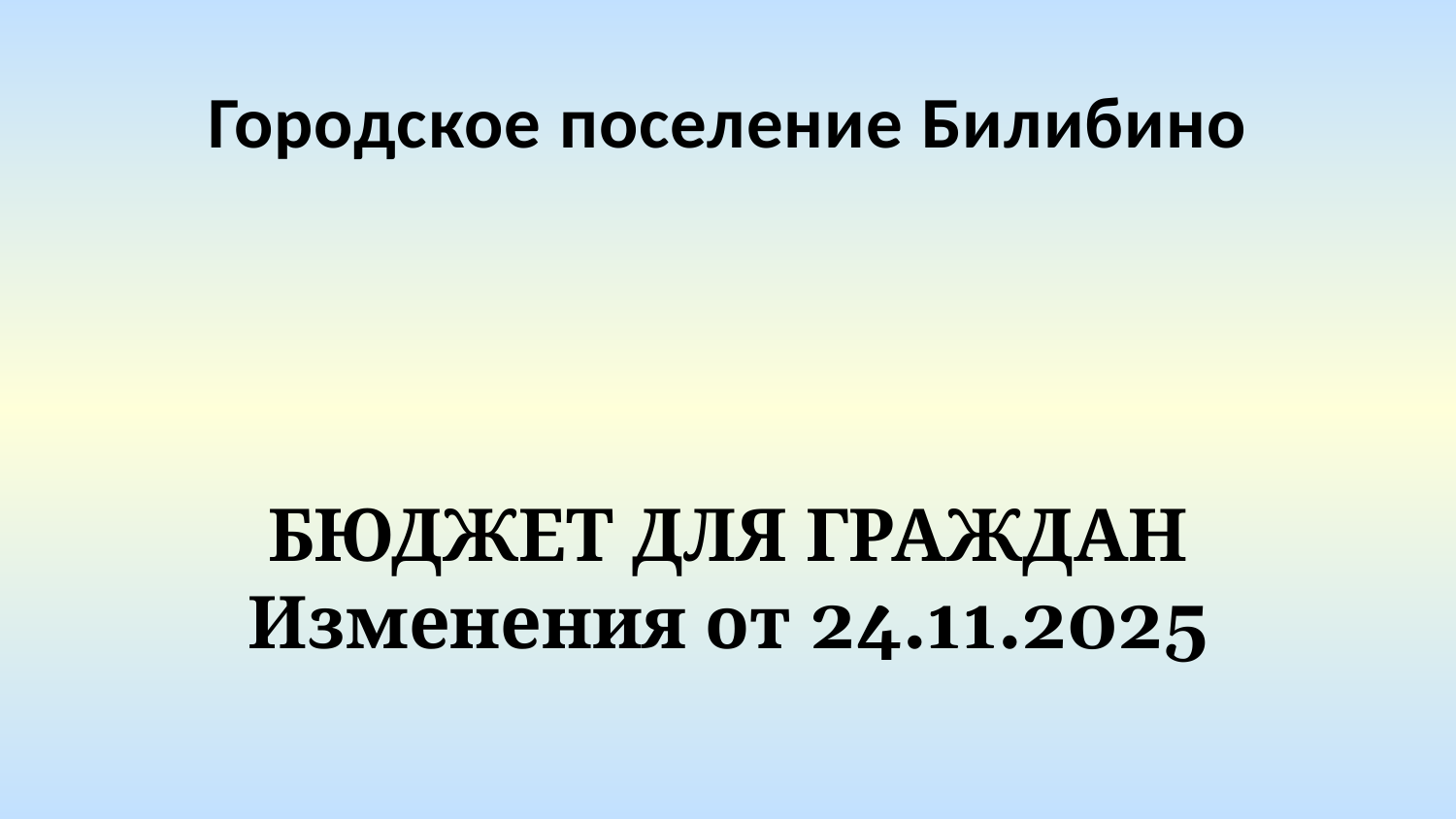

Городское поселение Билибино

БЮДЖЕТ ДЛЯ ГРАЖДАН
Изменения от 24.11.2025